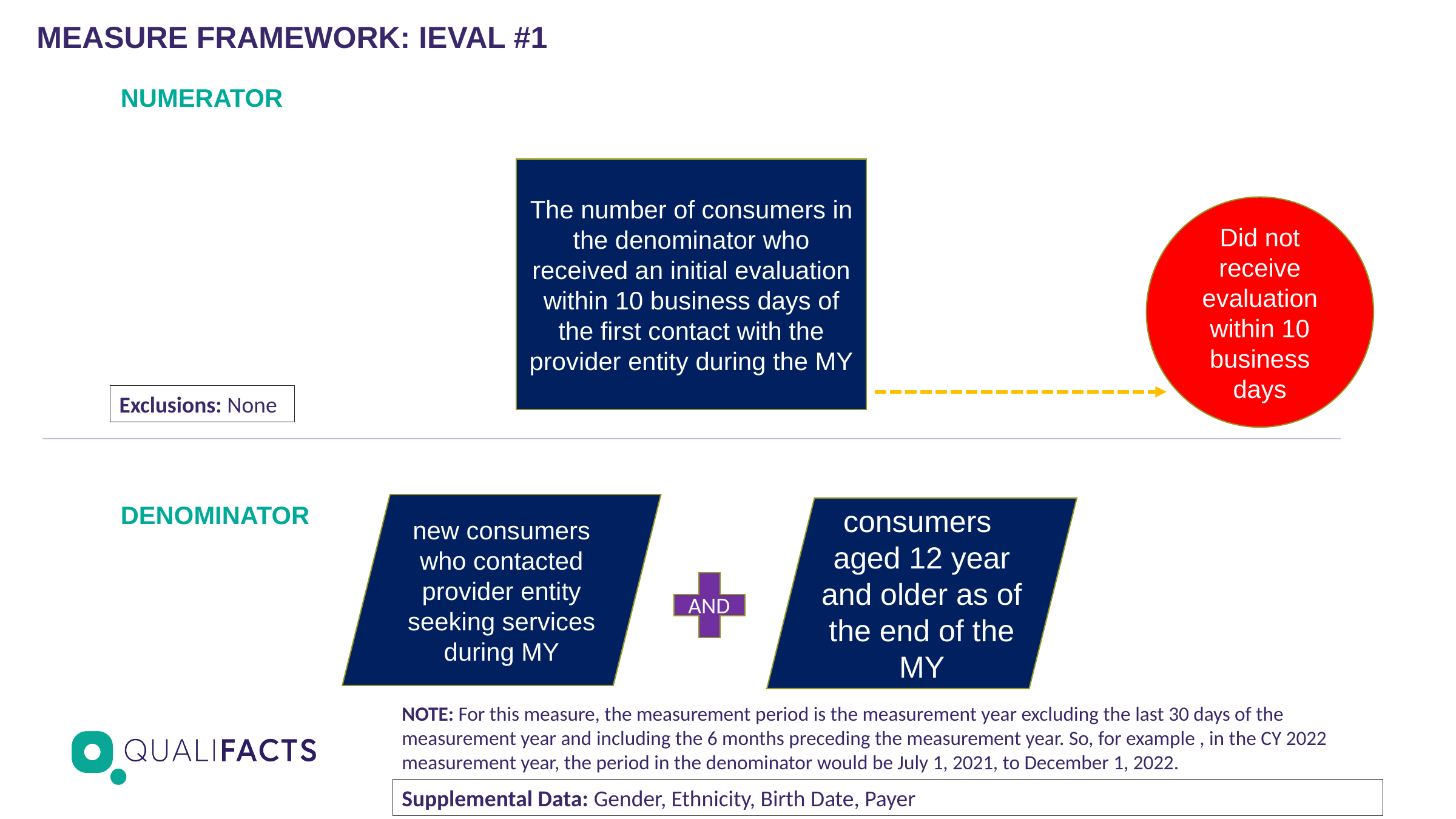

MEASURE FRAMEWORK: IEVAL #1
NUMERATOR
The number of consumers in the denominator who received an initial evaluation within 10 business days of the first contact with the provider entity during the MY
Did not receive evaluation within 10 business days
Exclusions: None
new consumers who contacted provider entity seeking services during MY
DENOMINATOR
consumers  aged 12 year and older as of the end of the MY

AND
NOTE: For this measure, the measurement period is the measurement year excluding the last 30 days of the measurement year and including the 6 months preceding the measurement year. So, for example , in the CY 2022 measurement year, the period in the denominator would be July 1, 2021, to December 1, 2022.
Supplemental Data: Gender, Ethnicity, Birth Date, Payer